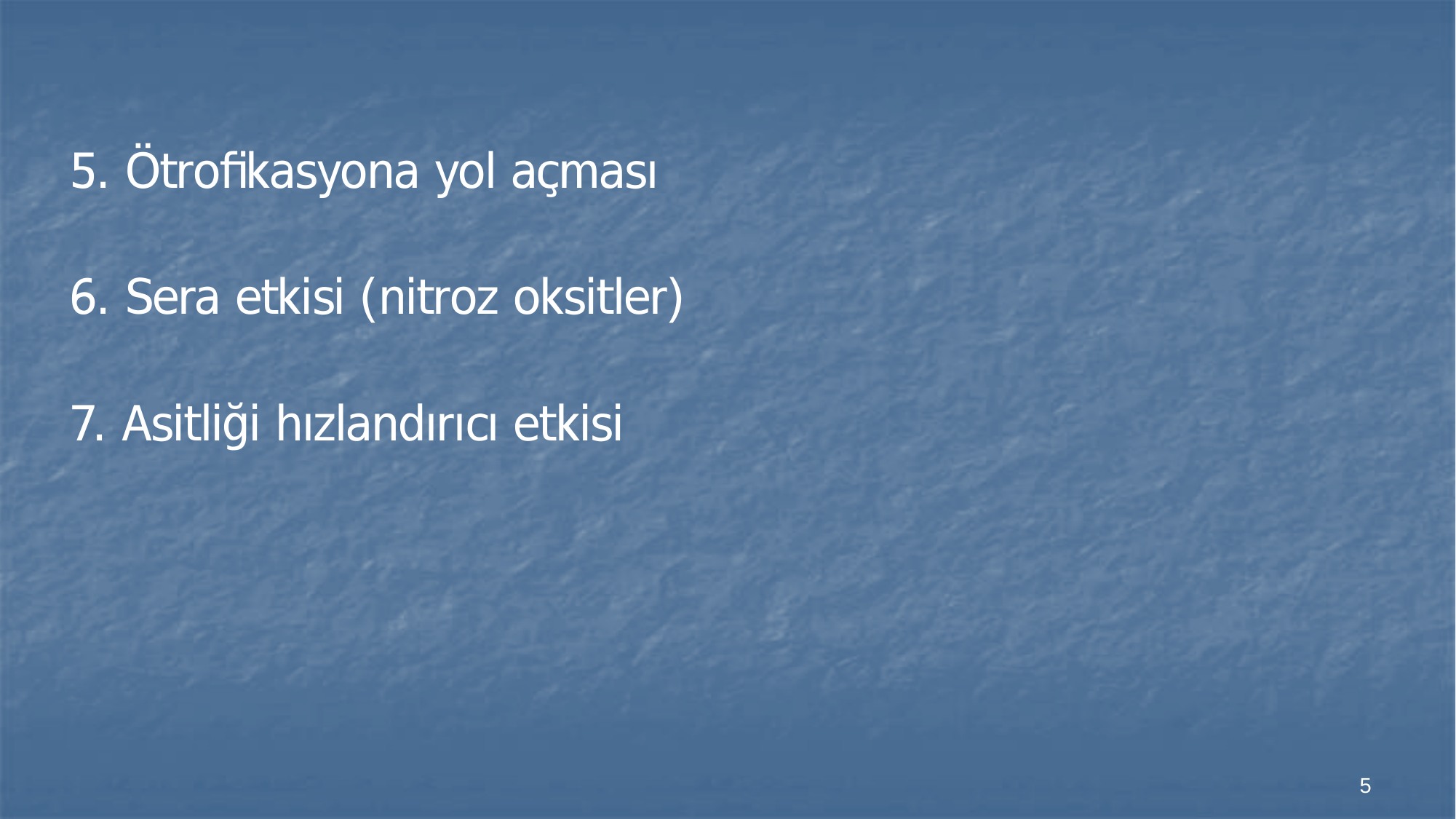

5. Ötrofikasyona yol açması
6. Sera etkisi (nitroz oksitler)
7. Asitliği hızlandırıcı etkisi

5